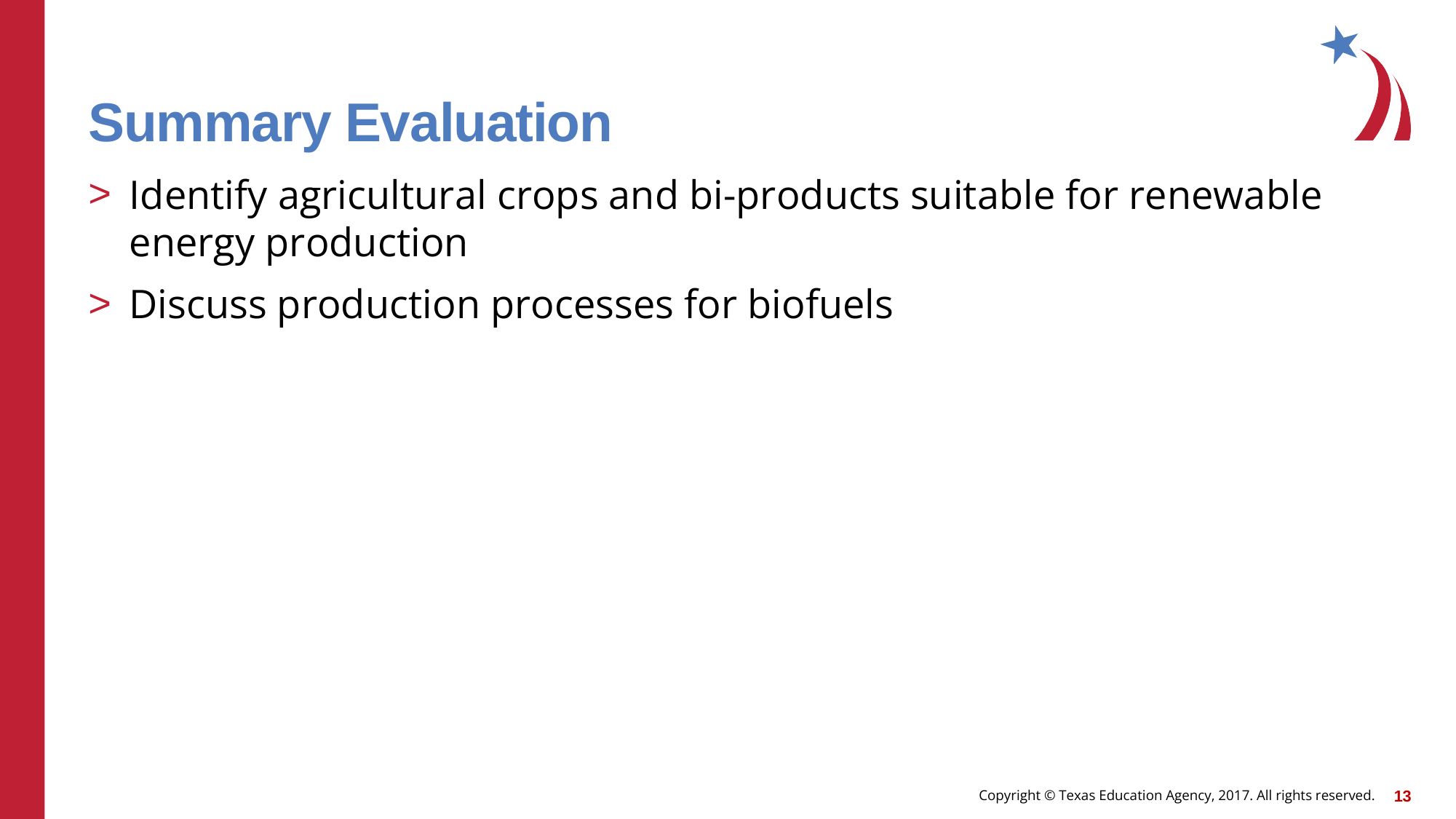

# Summary Evaluation
Identify agricultural crops and bi-products suitable for renewable energy production
Discuss production processes for biofuels